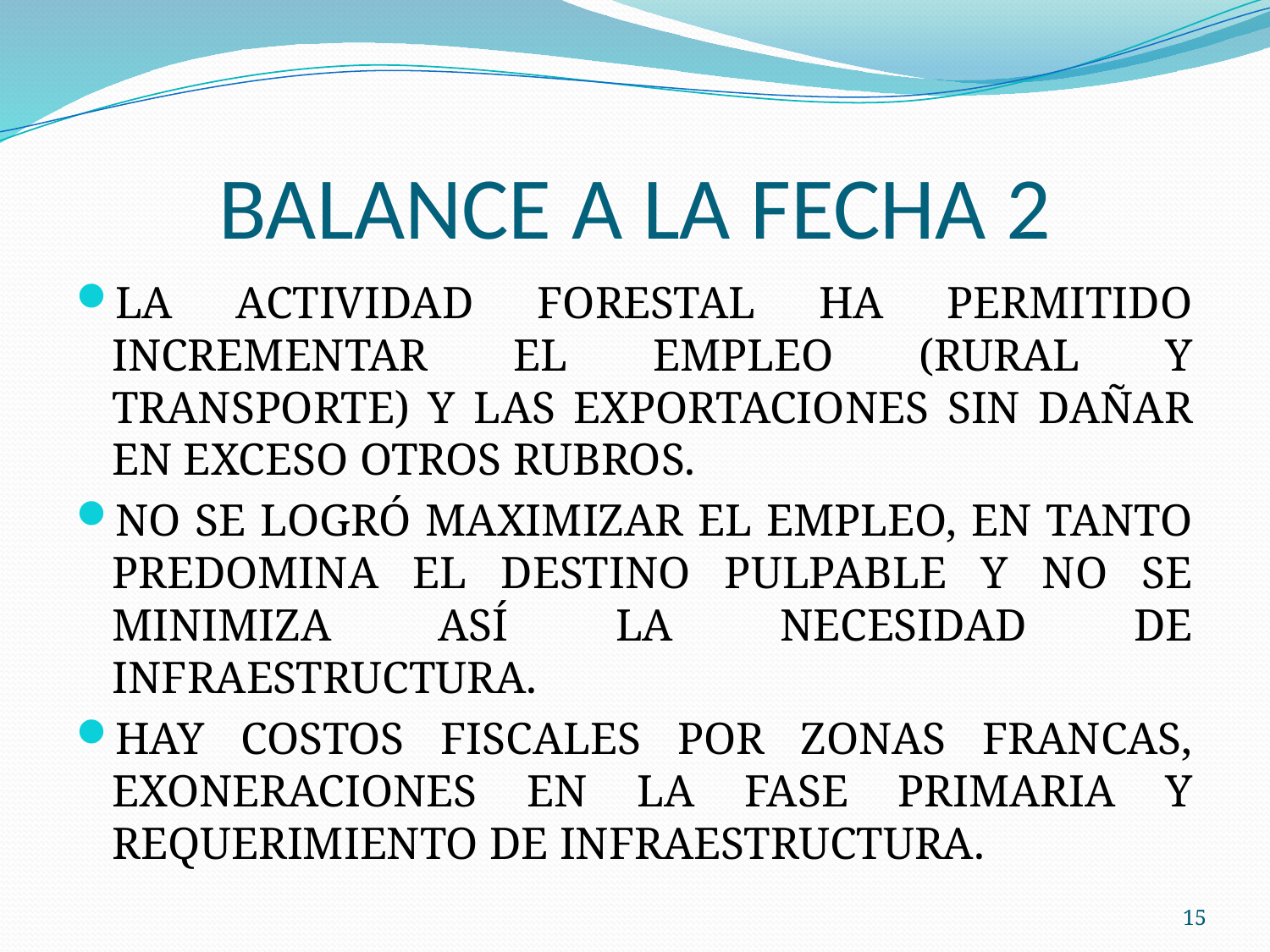

# BALANCE A LA FECHA 2
LA ACTIVIDAD FORESTAL HA PERMITIDO INCREMENTAR EL EMPLEO (RURAL Y TRANSPORTE) Y LAS EXPORTACIONES SIN DAÑAR EN EXCESO OTROS RUBROS.
NO SE LOGRÓ MAXIMIZAR EL EMPLEO, EN TANTO PREDOMINA EL DESTINO PULPABLE Y NO SE MINIMIZA ASÍ LA NECESIDAD DE INFRAESTRUCTURA.
HAY COSTOS FISCALES POR ZONAS FRANCAS, EXONERACIONES EN LA FASE PRIMARIA Y REQUERIMIENTO DE INFRAESTRUCTURA.
15